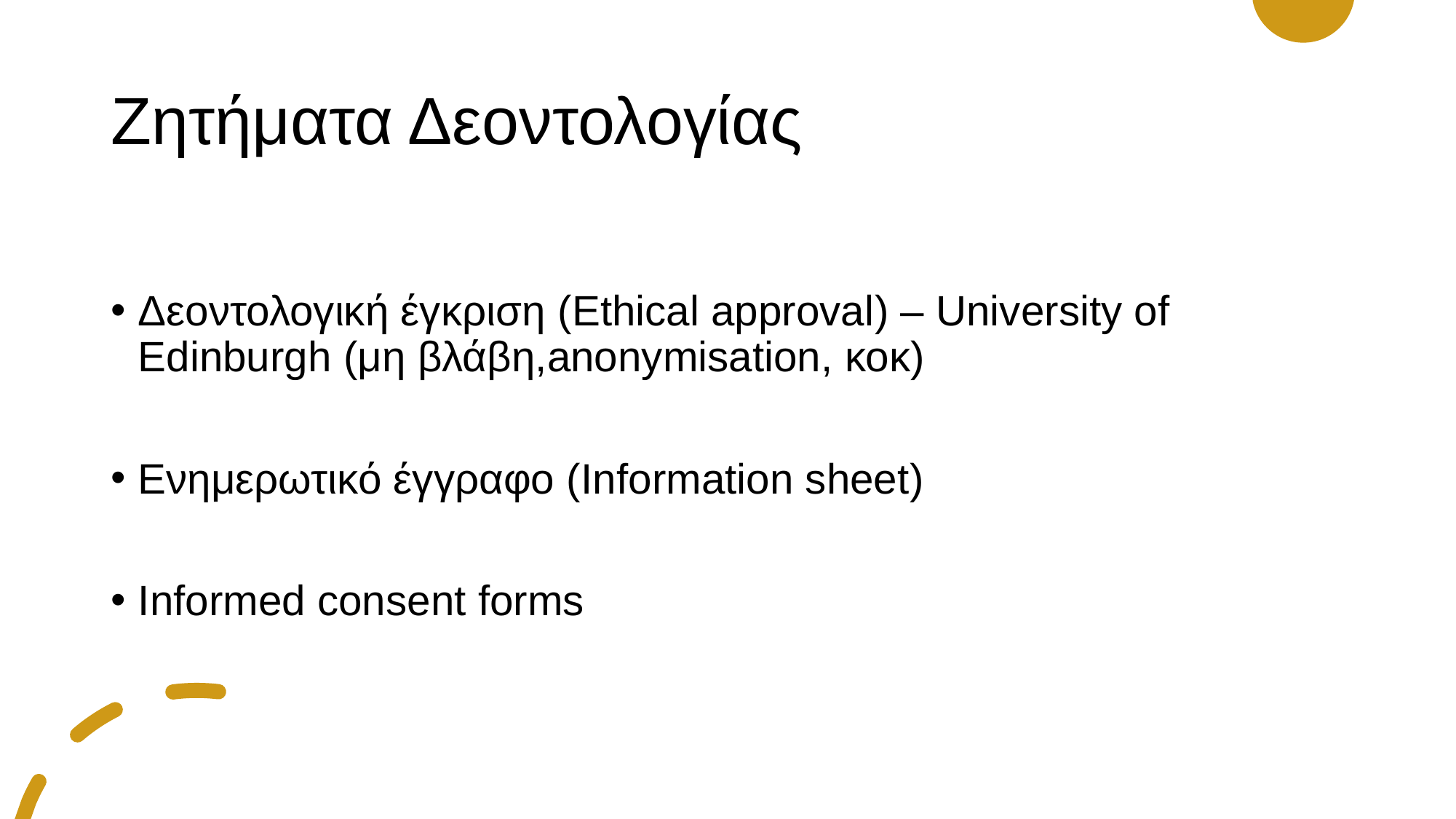

# Ζητήματα Δεοντολογίας

Δεοντολογική έγκριση (Ethical approval) – University of Edinburgh (μη βλάβη,anonymisation, κοκ)

Ενημερωτικό έγγραφο (Information sheet)

Informed consent forms